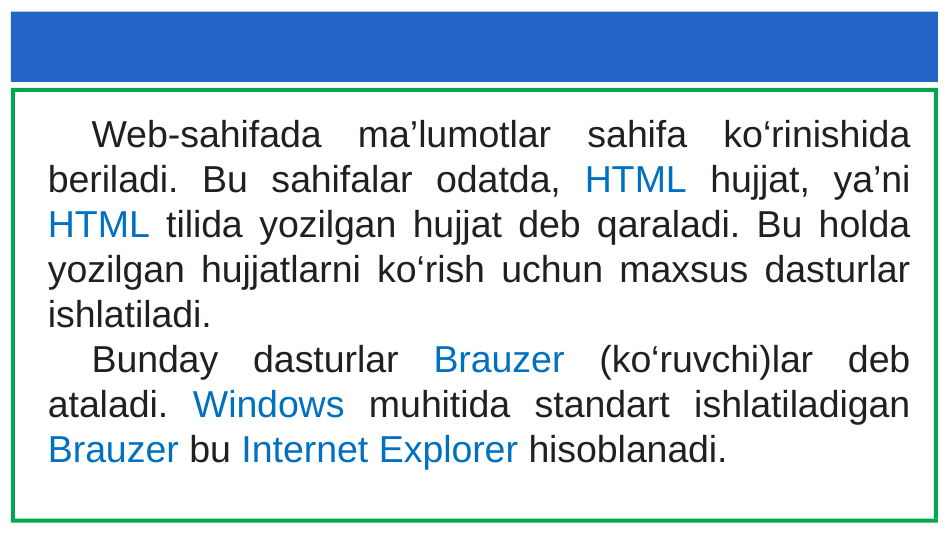

Web-sahifada ma’lumotlar sahifa ko‘rinishida beriladi. Bu sahifalar odatda, HTML hujjat, ya’ni HTML tilida yozilgan hujjat deb qaraladi. Bu holda yozilgan hujjatlarni ko‘rish uchun maxsus dasturlar ishlatiladi.
Bunday dasturlar Brauzer (ko‘ruvchi)lar deb ataladi. Windows muhitida standart ishlatiladigan Brauzer bu Internet Explorer hisoblanadi.